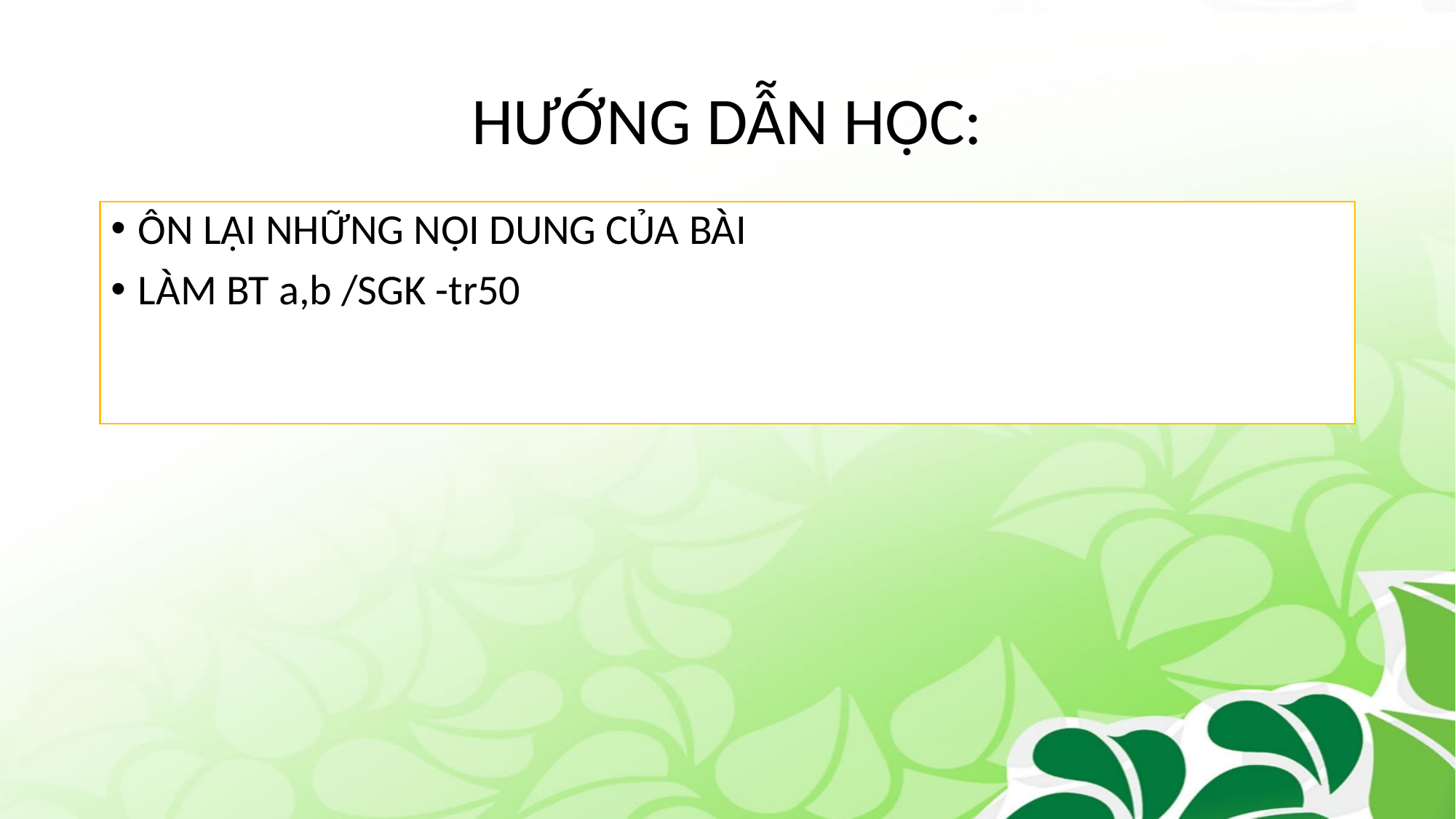

# HƯỚNG DẪN HỌC:
ÔN LẠI NHỮNG NỘI DUNG CỦA BÀI
LÀM BT a,b /SGK -tr50